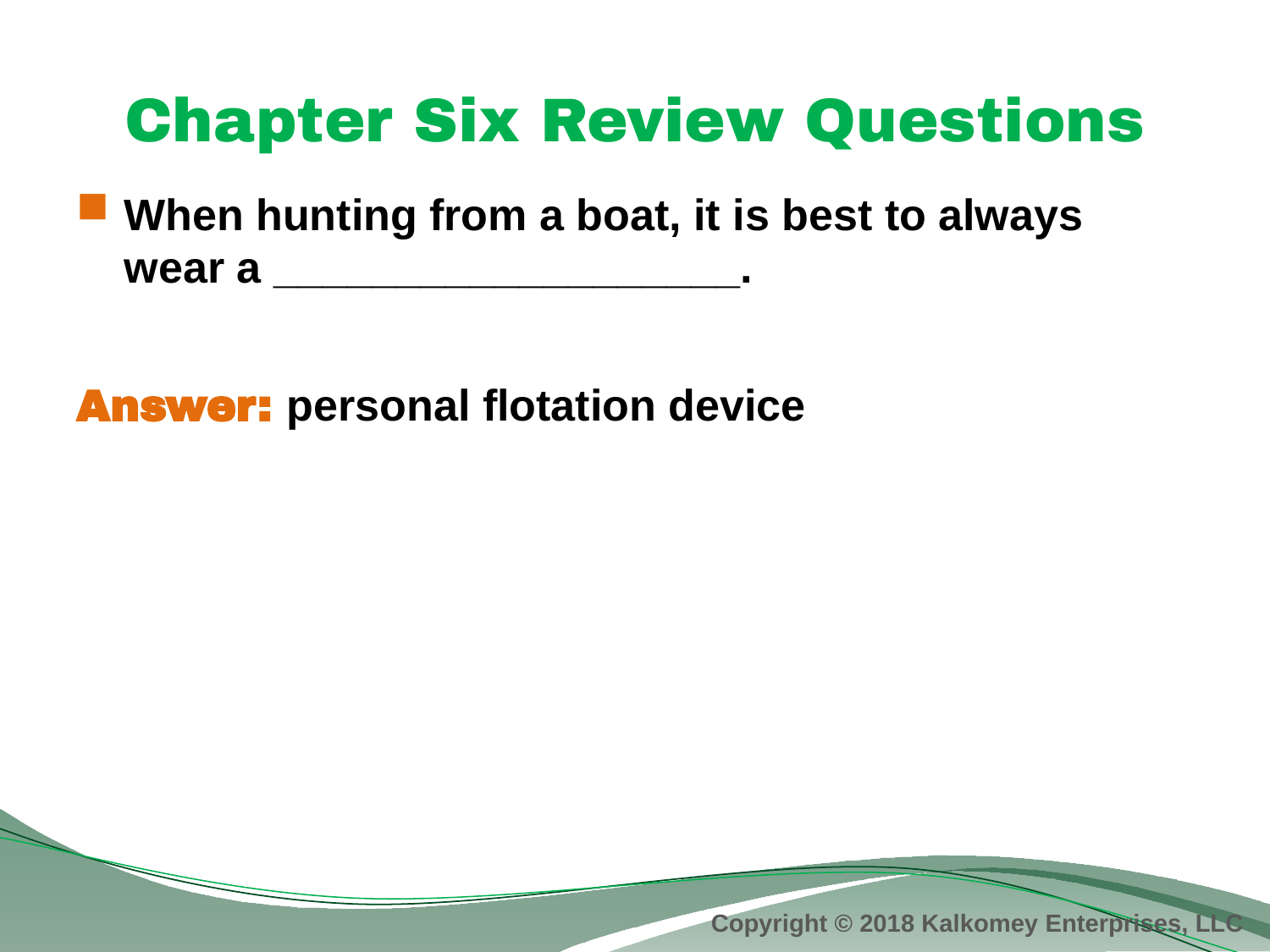

# Chapter Six Review Questions
When hunting from a boat, it is best to always wear a ___________________.
Answer: personal flotation device